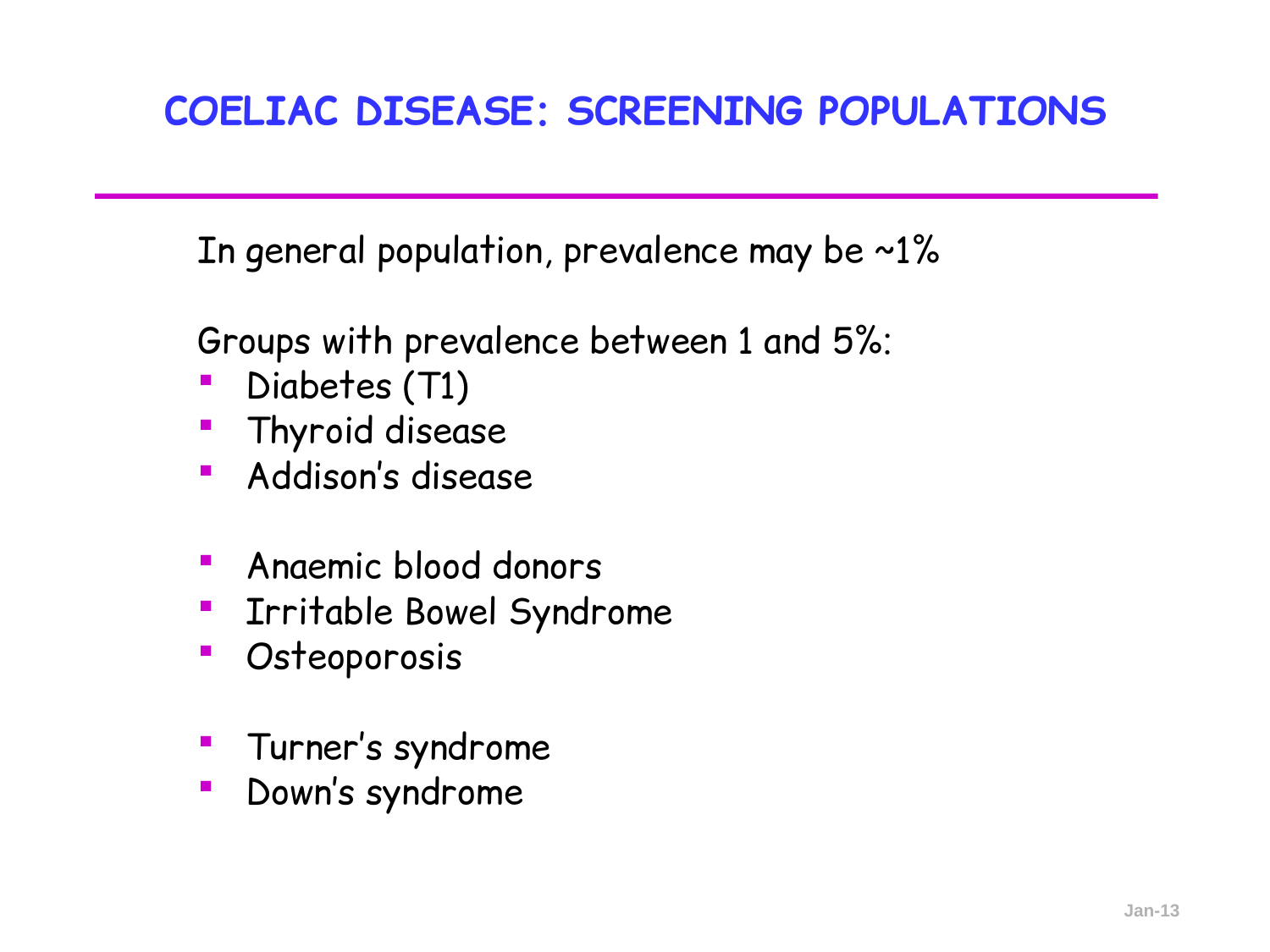

# COELIAC DISEASE: SCREENING POPULATIONS
In general population, prevalence may be ~1%

Groups with prevalence between 1 and 5%:
Diabetes (T1)
Thyroid disease
Addison’s disease

Anaemic blood donors
Irritable Bowel Syndrome
Osteoporosis

Turner’s syndrome
Down’s syndrome
Jan-13